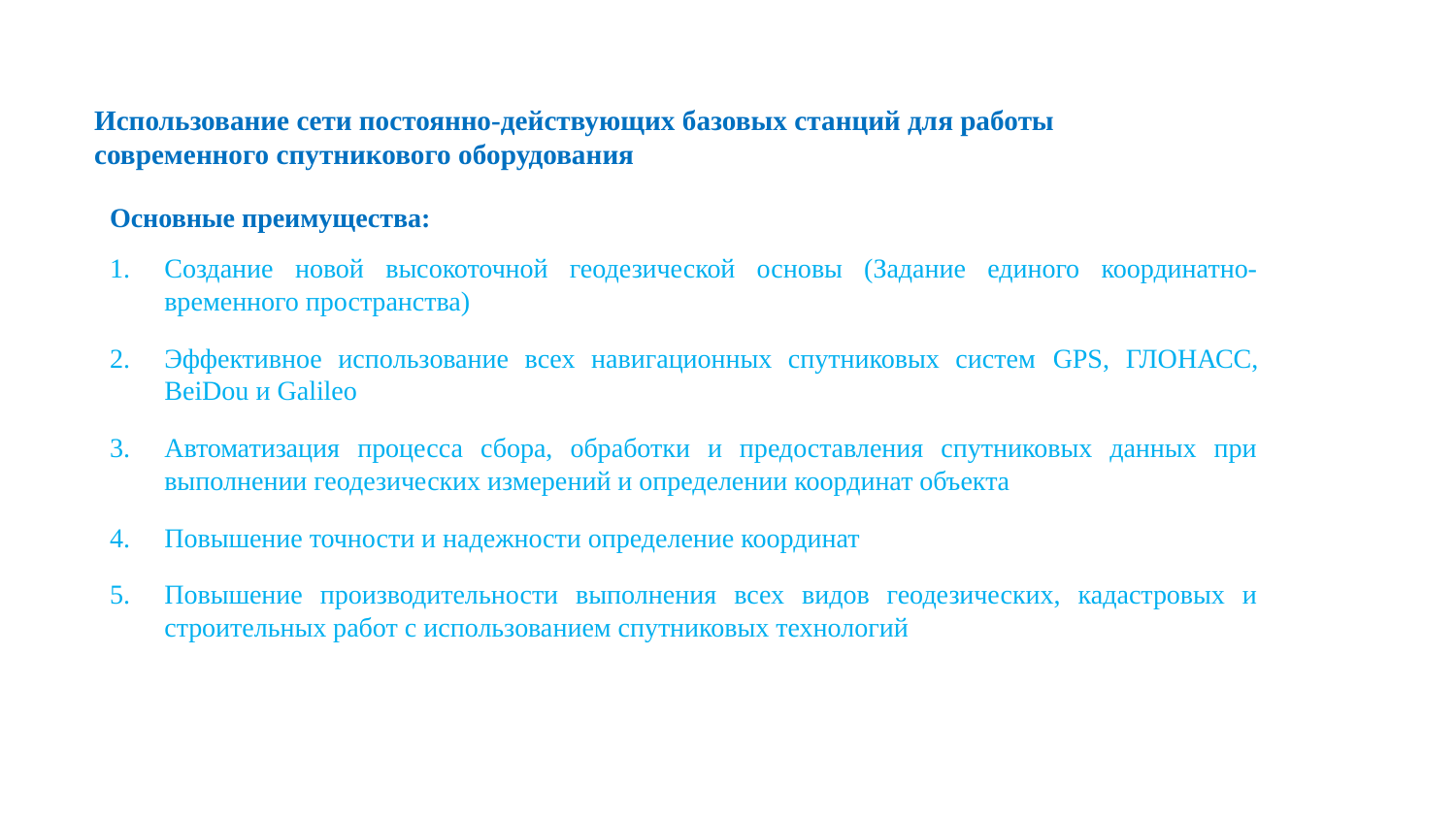

Использование сети постоянно-действующих базовых станций для работы современного спутникового оборудования
Основные преимущества:
Создание новой высокоточной геодезической основы (Задание единого координатно-временного пространства)
Эффективное использование всех навигационных спутниковых систем GPS, ГЛОНАСС, BeiDou и Galileo
Автоматизация процесса сбора, обработки и предоставления спутниковых данных при выполнении геодезических измерений и определении координат объекта
Повышение точности и надежности определение координат
Повышение производительности выполнения всех видов геодезических, кадастровых и строительных работ с использованием спутниковых технологий